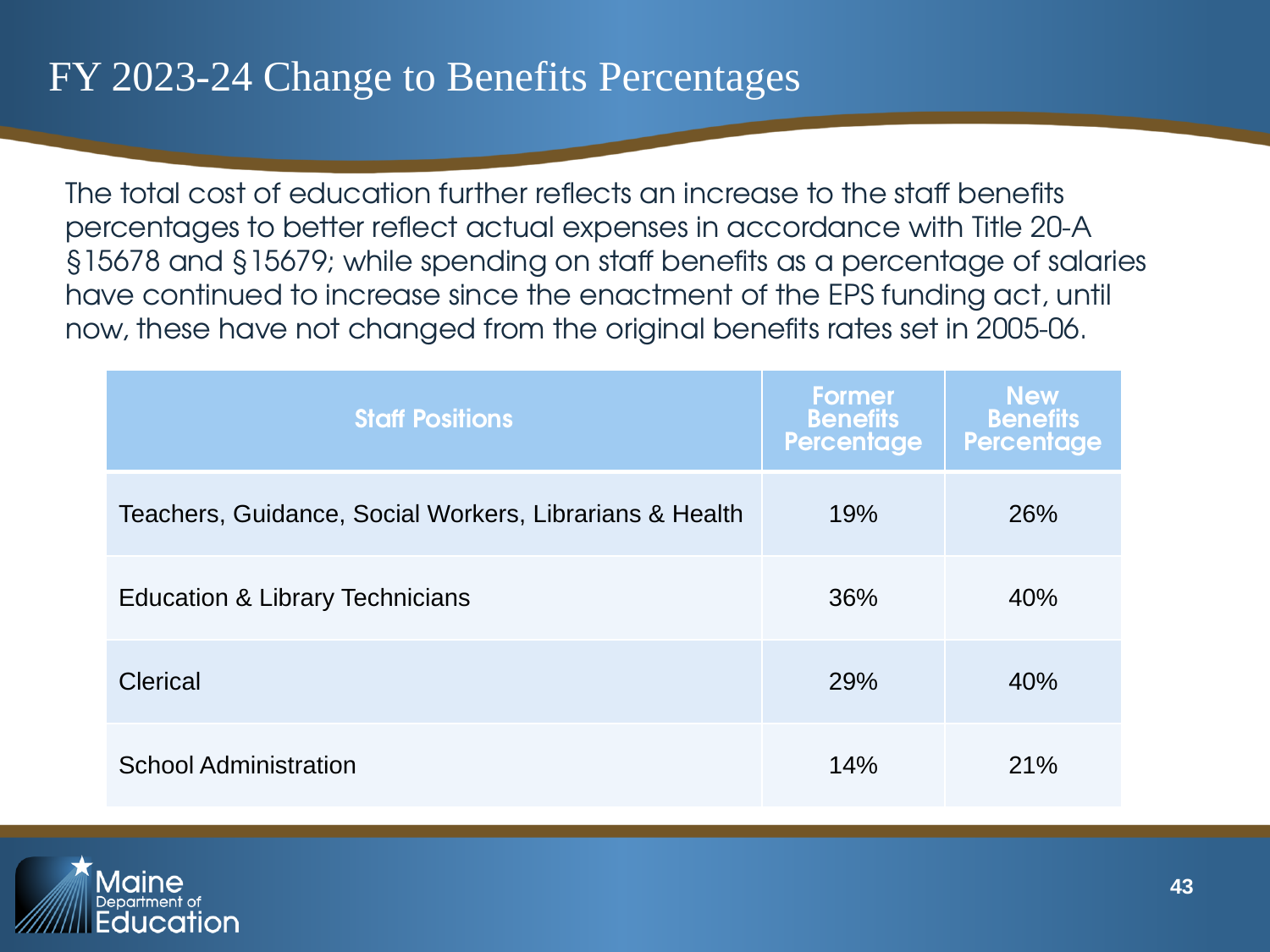

FY 2023-24 Change to Benefits Percentages
The total cost of education further reflects an increase to the staff benefits percentages to better reflect actual expenses in accordance with Title 20-A §15678 and §15679; while spending on staff benefits as a percentage of salaries have continued to increase since the enactment of the EPS funding act, until now, these have not changed from the original benefits rates set in 2005-06.
| Staff Positions | Former Benefits Percentage | New Benefits Percentage |
| --- | --- | --- |
| Teachers, Guidance, Social Workers, Librarians & Health | 19% | 26% |
| Education & Library Technicians | 36% | 40% |
| Clerical | 29% | 40% |
| School Administration | 14% | 21% |
43